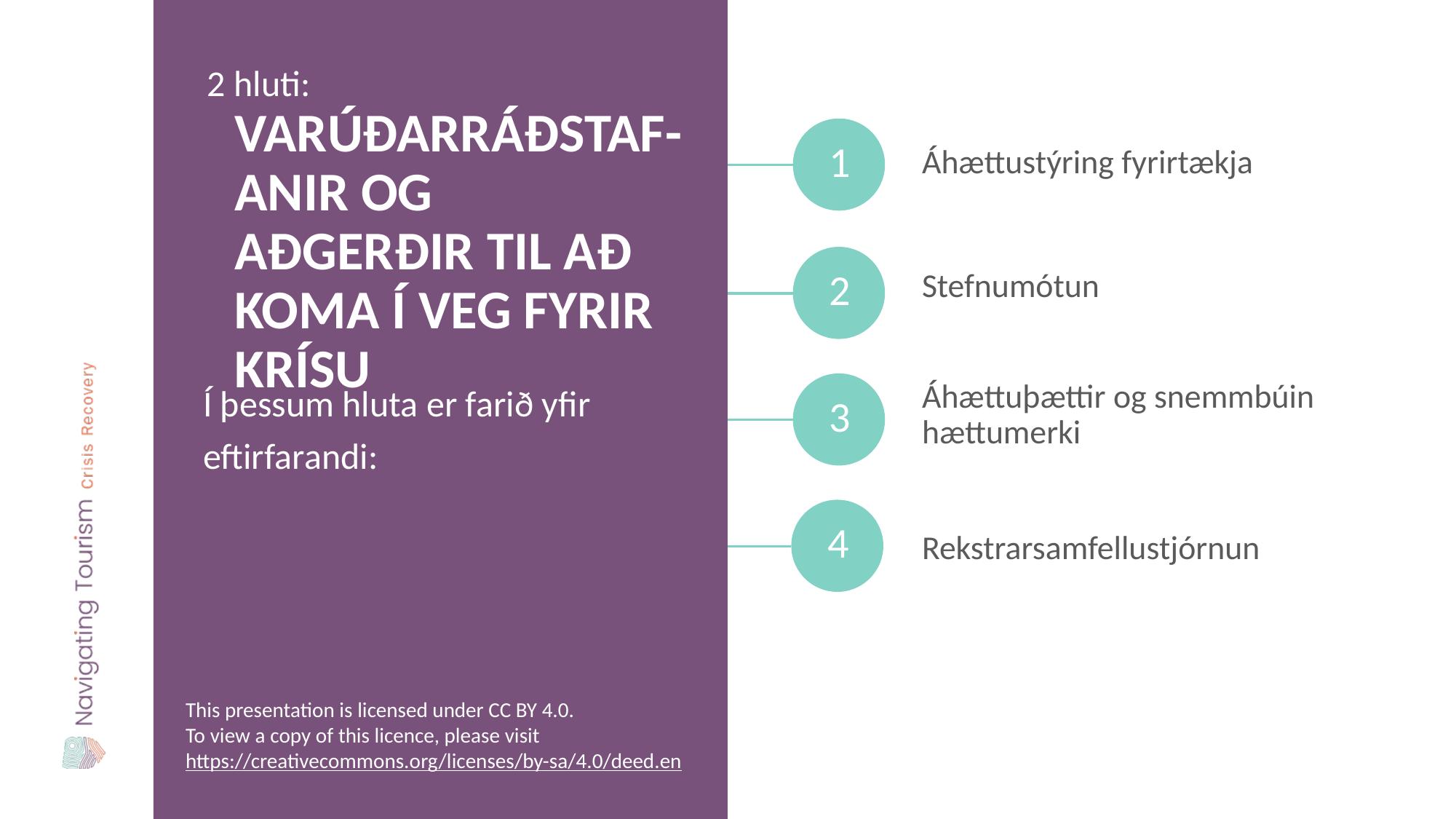

2 hluti:
Varúðarráðstaf-anir og aðgerðir til að koma í veg fyrir krísu
Áhættustýring fyrirtækja
1
Stefnumótun
2
Í þessum hluta er farið yfir eftirfarandi:
Áhættuþættir og snemmbúin hættumerki
3
Rekstrarsamfellustjórnun
4
5
This presentation is licensed under CC BY 4.0.
To view a copy of this licence, please visit https://creativecommons.org/licenses/by-sa/4.0/deed.en